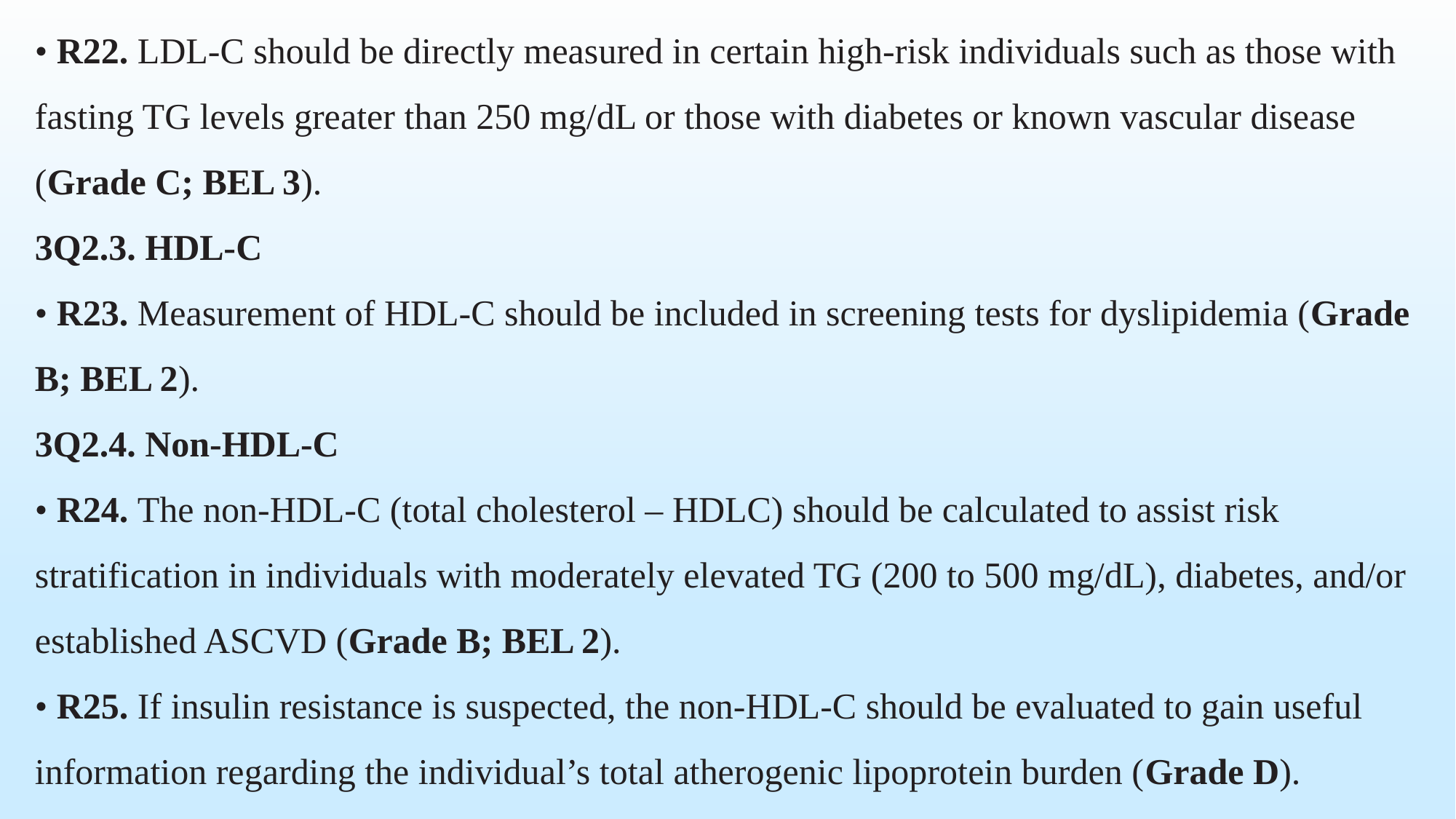

• R22. LDL-C should be directly measured in certain high-risk individuals such as those with fasting TG levels greater than 250 mg/dL or those with diabetes or known vascular disease (Grade C; BEL 3).
3Q2.3. HDL-C
• R23. Measurement of HDL-C should be included in screening tests for dyslipidemia (Grade B; BEL 2).
3Q2.4. Non-HDL-C
• R24. The non-HDL-C (total cholesterol – HDLC) should be calculated to assist risk stratification in individuals with moderately elevated TG (200 to 500 mg/dL), diabetes, and/or established ASCVD (Grade B; BEL 2).
• R25. If insulin resistance is suspected, the non-HDL-C should be evaluated to gain useful information regarding the individual’s total atherogenic lipoprotein burden (Grade D).